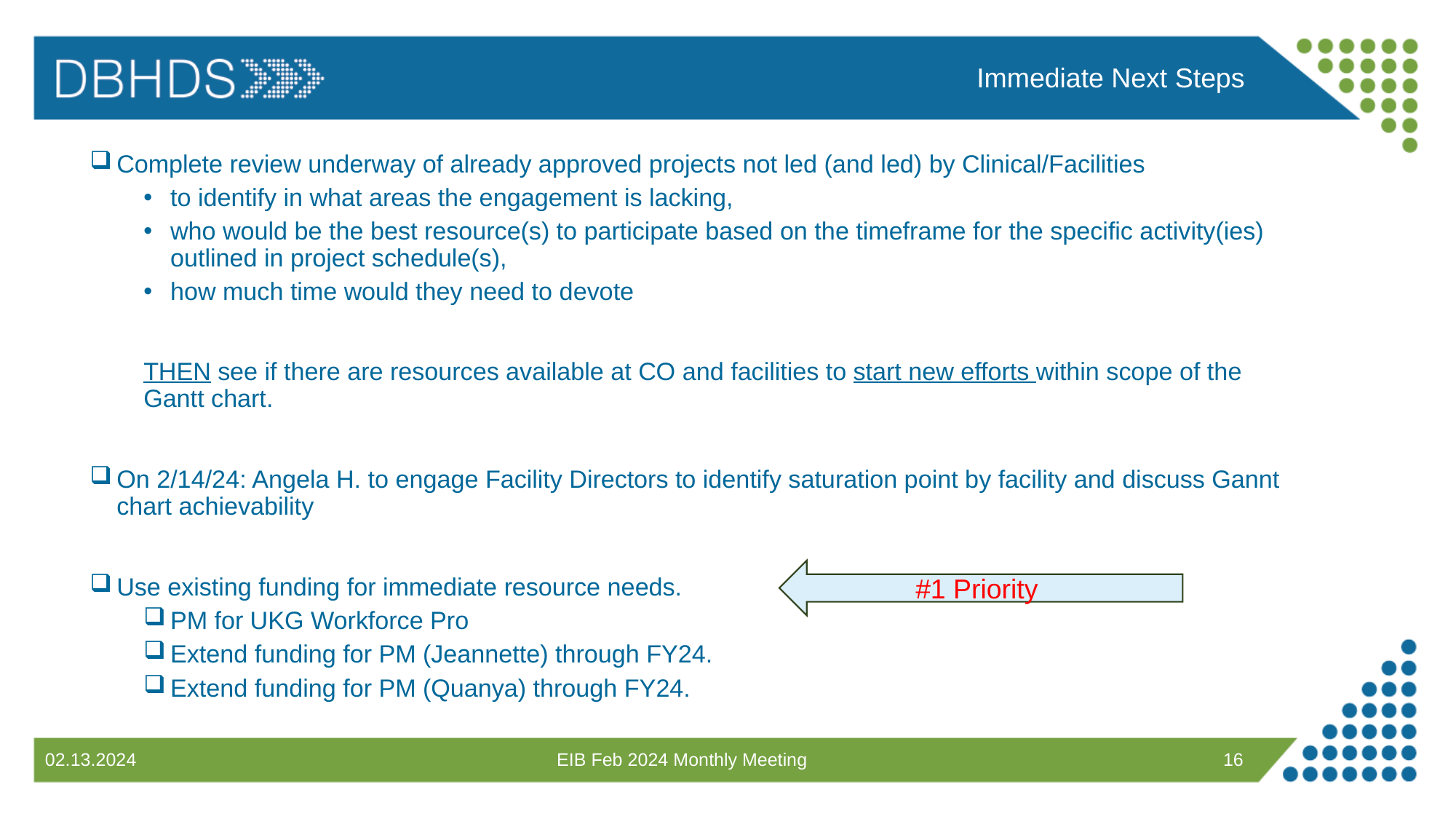

Immediate Next Steps
Complete review underway of already approved projects not led (and led) by Clinical/Facilities
to identify in what areas the engagement is lacking,
who would be the best resource(s) to participate based on the timeframe for the specific activity(ies) outlined in project schedule(s),
how much time would they need to devote

THEN see if there are resources available at CO and facilities to start new efforts within scope of the Gantt chart.

On 2/14/24: Angela H. to engage Facility Directors to identify saturation point by facility and discuss Gannt chart achievability

Use existing funding for immediate resource needs.
PM for UKG Workforce Pro
Extend funding for PM (Jeannette) through FY24.
Extend funding for PM (Quanya) through FY24.

#1 Priority
EIB Feb 2024 Monthly Meeting
16
02.13.2024